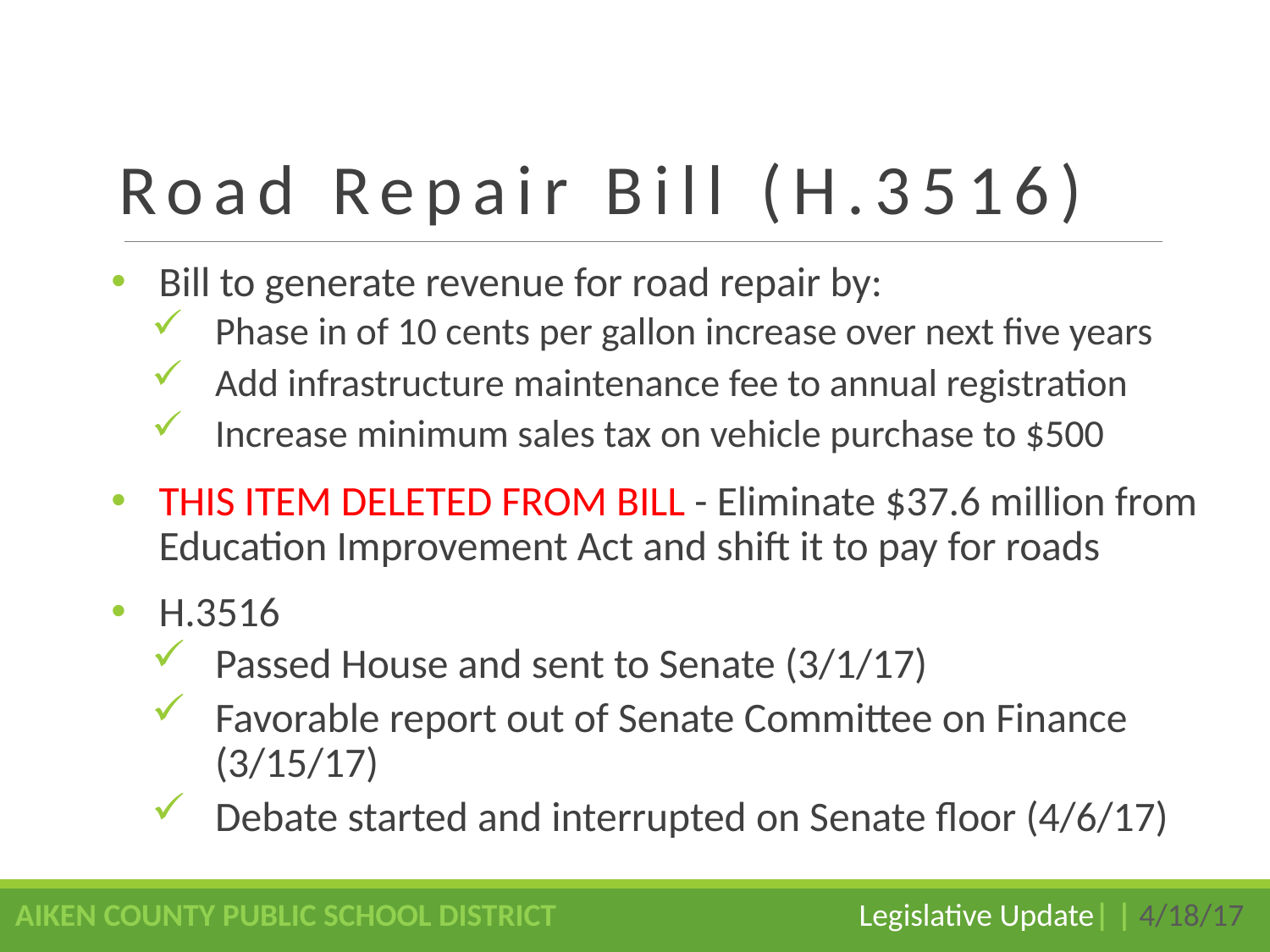

# Road Repair Bill (H.3516)
Bill to generate revenue for road repair by:
Phase in of 10 cents per gallon increase over next five years
Add infrastructure maintenance fee to annual registration
Increase minimum sales tax on vehicle purchase to $500
THIS ITEM DELETED FROM BILL - Eliminate $37.6 million from Education Improvement Act and shift it to pay for roads
H.3516
Passed House and sent to Senate (3/1/17)
Favorable report out of Senate Committee on Finance (3/15/17)
Debate started and interrupted on Senate floor (4/6/17)

AIKEN COUNTY PUBLIC SCHOOL DISTRICT                                          Legislative Update| | 4/18/17